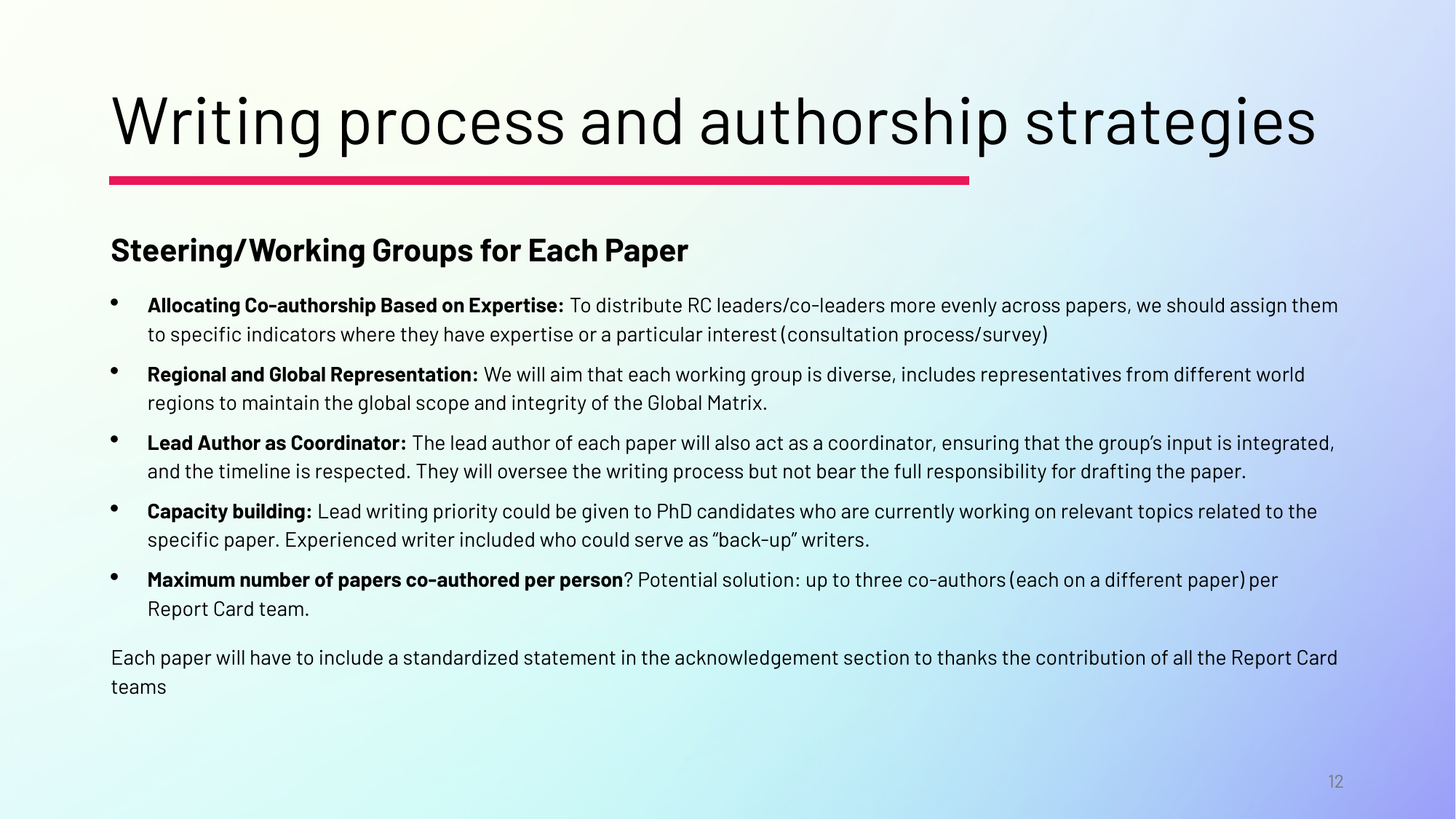

# Writing process and authorship strategies
Steering/Working Groups for Each Paper
Allocating Co-authorship Based on Expertise: To distribute RC leaders/co-leaders more evenly across papers, we should assign them to specific indicators where they have expertise or a particular interest (consultation process/survey)
Regional and Global Representation: We will aim that each working group is diverse, includes representatives from different world regions to maintain the global scope and integrity of the Global Matrix.
Lead Author as Coordinator: The lead author of each paper will also act as a coordinator, ensuring that the group’s input is integrated, and the timeline is respected. They will oversee the writing process but not bear the full responsibility for drafting the paper.
Capacity building: Lead writing priority could be given to PhD candidates who are currently working on relevant topics related to the specific paper. Experienced writer included who could serve as “back-up” writers.
Maximum number of papers co-authored per person? Potential solution: up to three co-authors (each on a different paper) per Report Card team.
Each paper will have to include a standardized statement in the acknowledgement section to thanks the contribution of all the Report Card teams

12